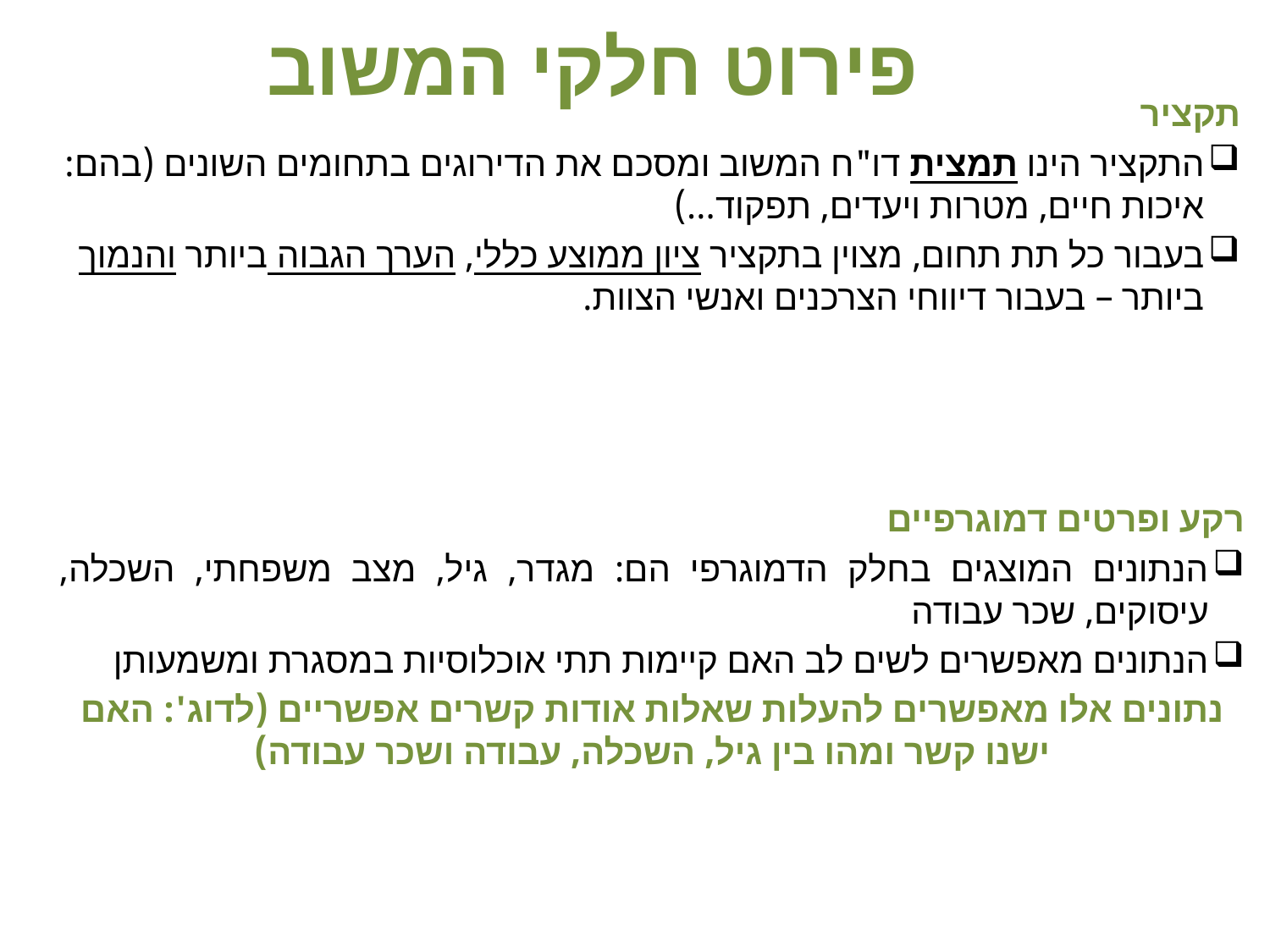

# פירוט חלקי המשוב
תקציר
התקציר הינו תמצית דו"ח המשוב ומסכם את הדירוגים בתחומים השונים (בהם: איכות חיים, מטרות ויעדים, תפקוד...)
בעבור כל תת תחום, מצוין בתקציר ציון ממוצע כללי, הערך הגבוה ביותר והנמוך ביותר – בעבור דיווחי הצרכנים ואנשי הצוות.

רקע ופרטים דמוגרפיים
הנתונים המוצגים בחלק הדמוגרפי הם: מגדר, גיל, מצב משפחתי, השכלה, עיסוקים, שכר עבודה
הנתונים מאפשרים לשים לב האם קיימות תתי אוכלוסיות במסגרת ומשמעותן
נתונים אלו מאפשרים להעלות שאלות אודות קשרים אפשריים (לדוג': האם ישנו קשר ומהו בין גיל, השכלה, עבודה ושכר עבודה)